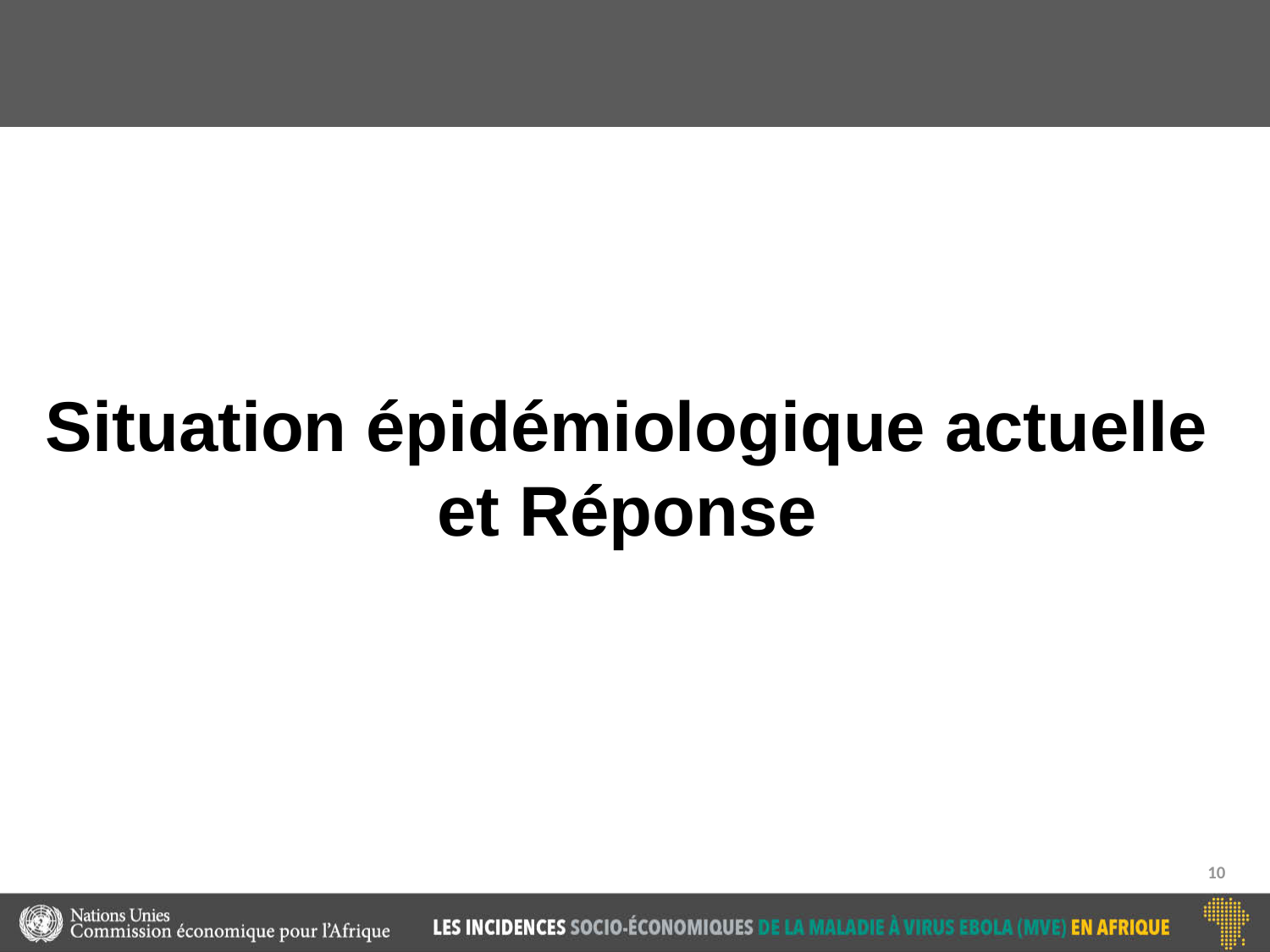

# Situation épidémiologique actuelle et Réponse
10